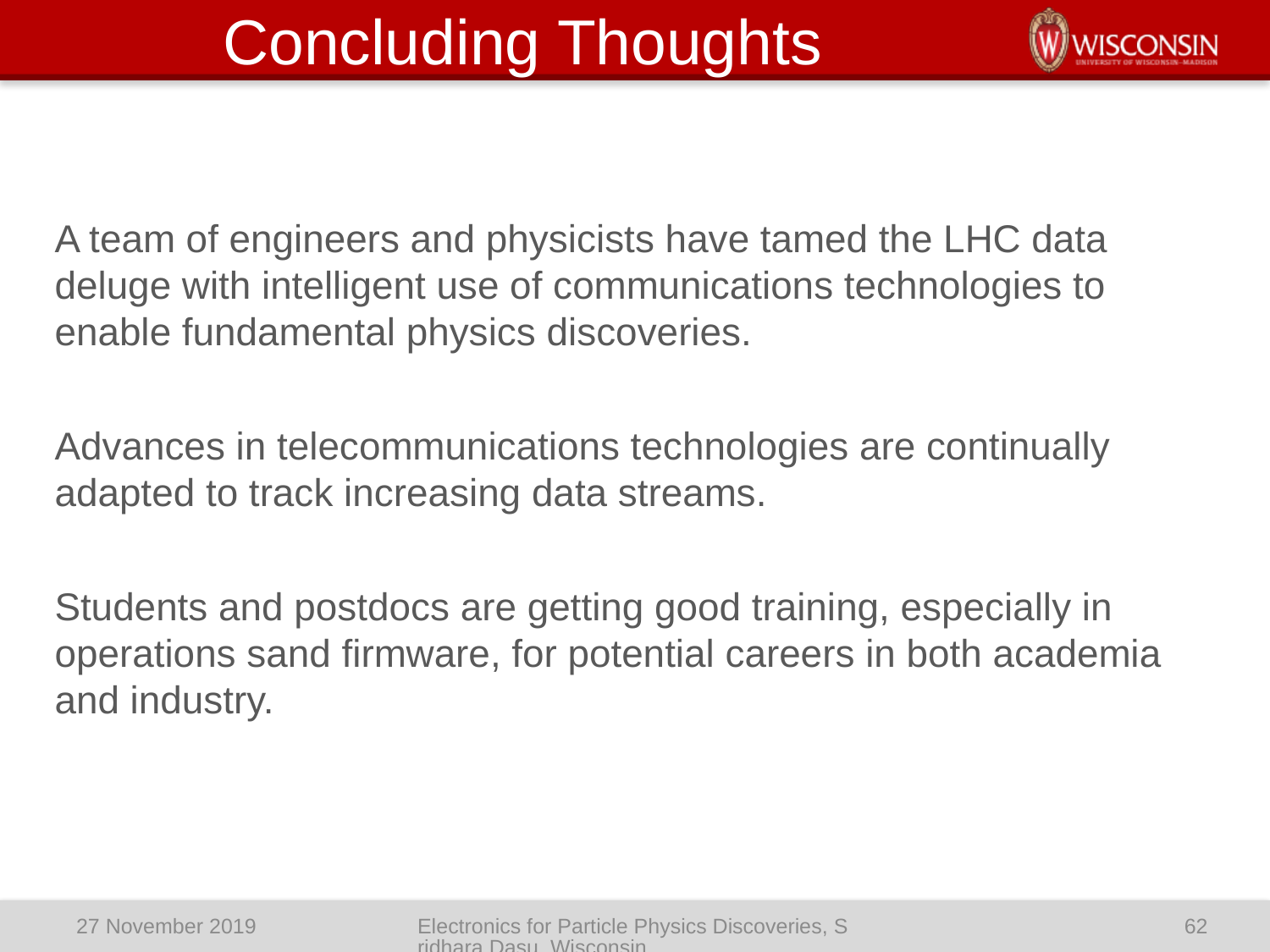

# Concluding Thoughts

A team of engineers and physicists have tamed the LHC data deluge with intelligent use of communications technologies to enable fundamental physics discoveries.

Advances in telecommunications technologies are continually adapted to track increasing data streams.

Students and postdocs are getting good training, especially in operations sand firmware, for potential careers in both academia and industry.
Electronics for Particle Physics Discoveries, Sridhara Dasu, Wisconsin
62
27 November 2019